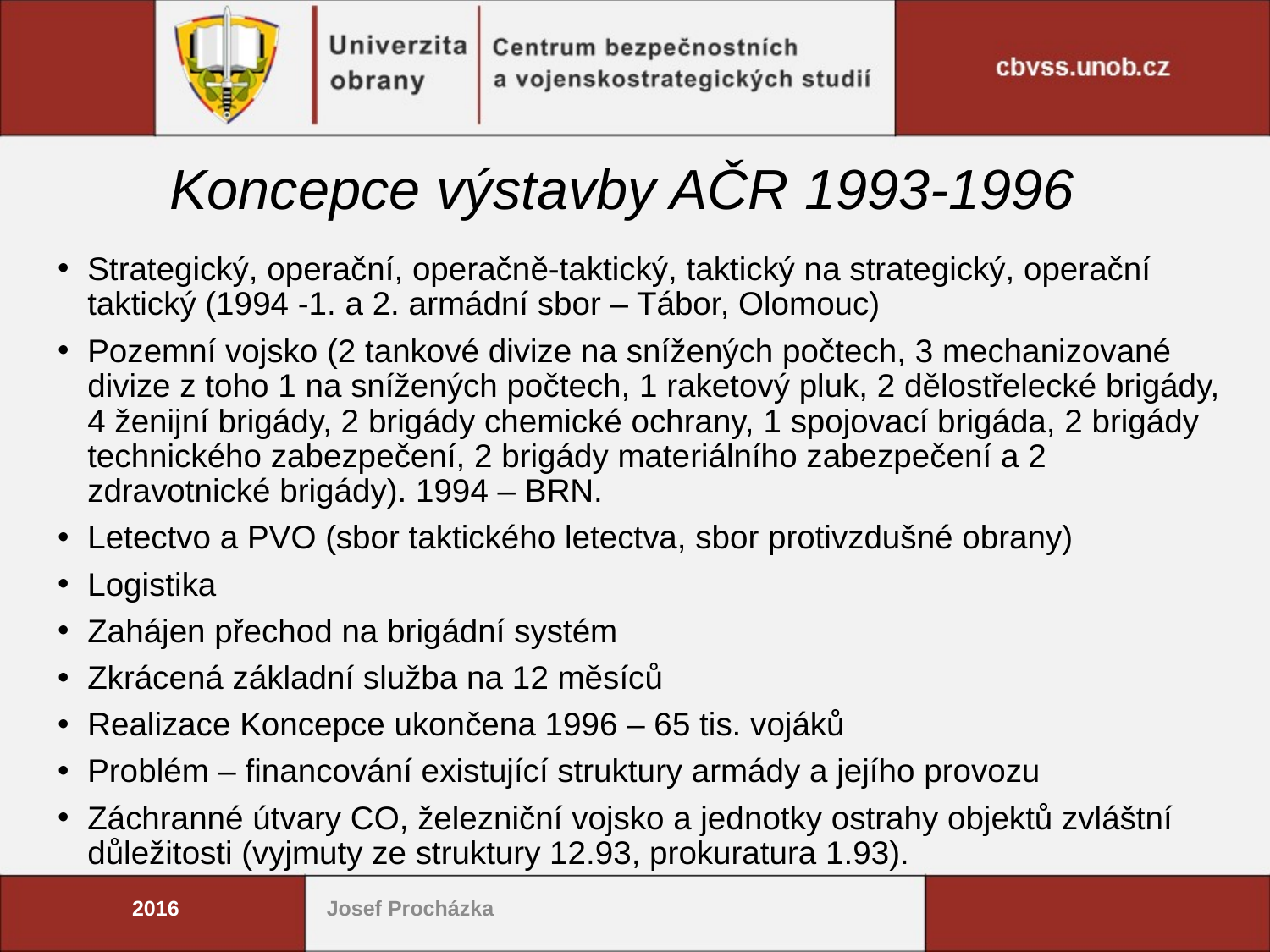

# Koncepce výstavby AČR 1993-1996
Strategický, operační, operačně-taktický, taktický na strategický, operační  taktický (1994 -1. a 2. armádní sbor – Tábor, Olomouc)
Pozemní vojsko (2 tankové divize na snížených počtech, 3 mechanizované divize z toho 1 na snížených počtech, 1 raketový pluk, 2 dělostřelecké brigády, 4 ženijní brigády, 2 brigády chemické ochrany, 1 spojovací brigáda, 2 brigády technického zabezpečení, 2 brigády materiálního zabezpečení a 2 zdravotnické brigády). 1994 – BRN.
Letectvo a PVO (sbor taktického letectva, sbor protivzdušné obrany)
Logistika
Zahájen přechod na brigádní systém
Zkrácená základní služba na 12 měsíců
Realizace Koncepce ukončena 1996 – 65 tis. vojáků
Problém – financování existující struktury armády a jejího provozu
Záchranné útvary CO, železniční vojsko a jednotky ostrahy objektů zvláštní důležitosti (vyjmuty ze struktury 12.93, prokuratura 1.93).

2016
Josef Procházka